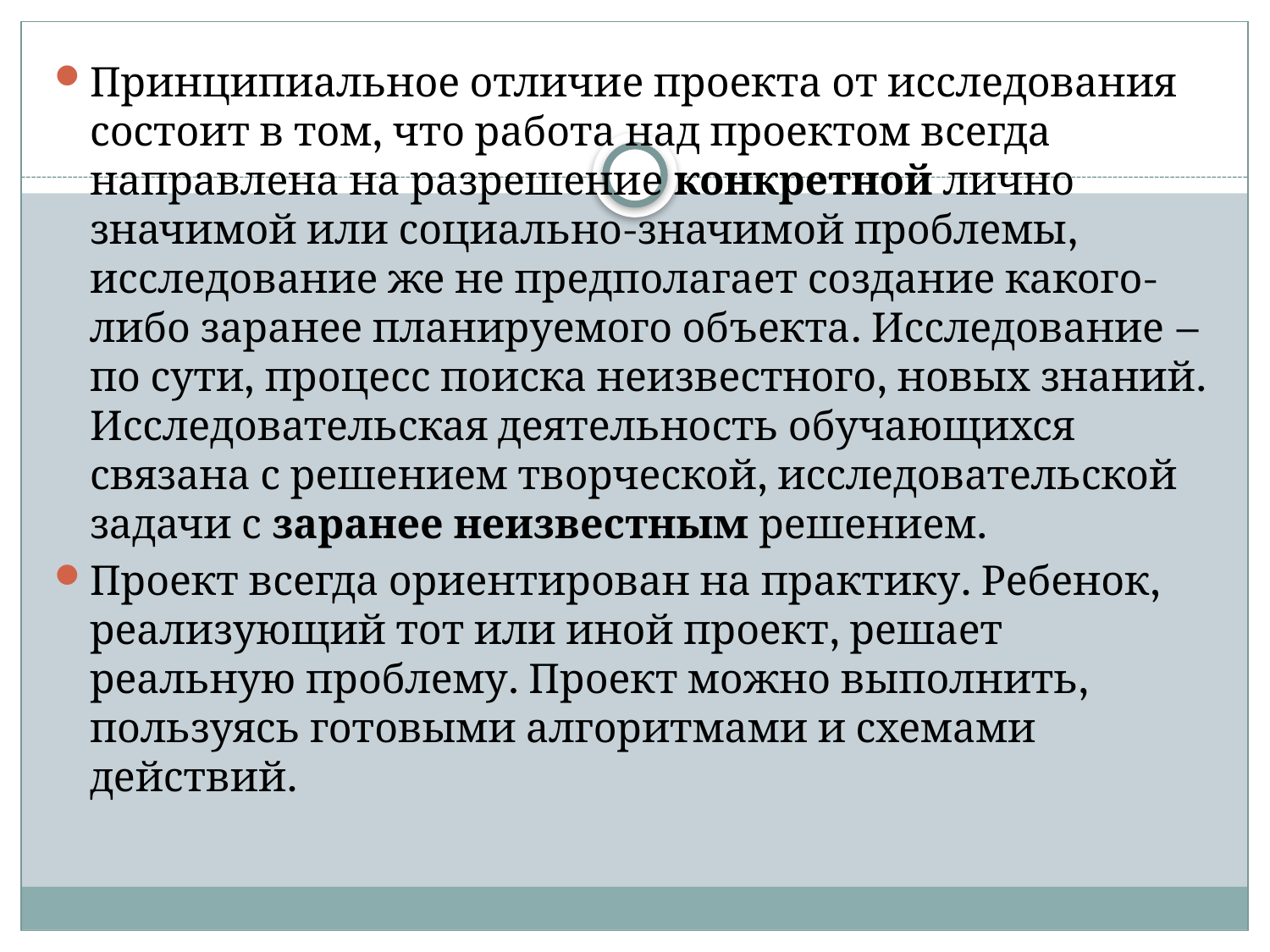

Принципиальное отличие проекта от исследования состоит в том, что работа над проектом всегда направлена на разрешение конкретной лично значимой или социально-значимой проблемы, исследование же не предполагает создание какого-либо заранее планируемого объекта. Исследование – по сути, процесс поиска неизвестного, новых знаний. Исследовательская деятельность обучающихся связана с решением творческой, исследовательской задачи с заранее неизвестным решением.
Проект всегда ориентирован на практику. Ребенок, реализующий тот или иной проект, решает реальную проблему. Проект можно выполнить, пользуясь готовыми алгоритмами и схемами действий.